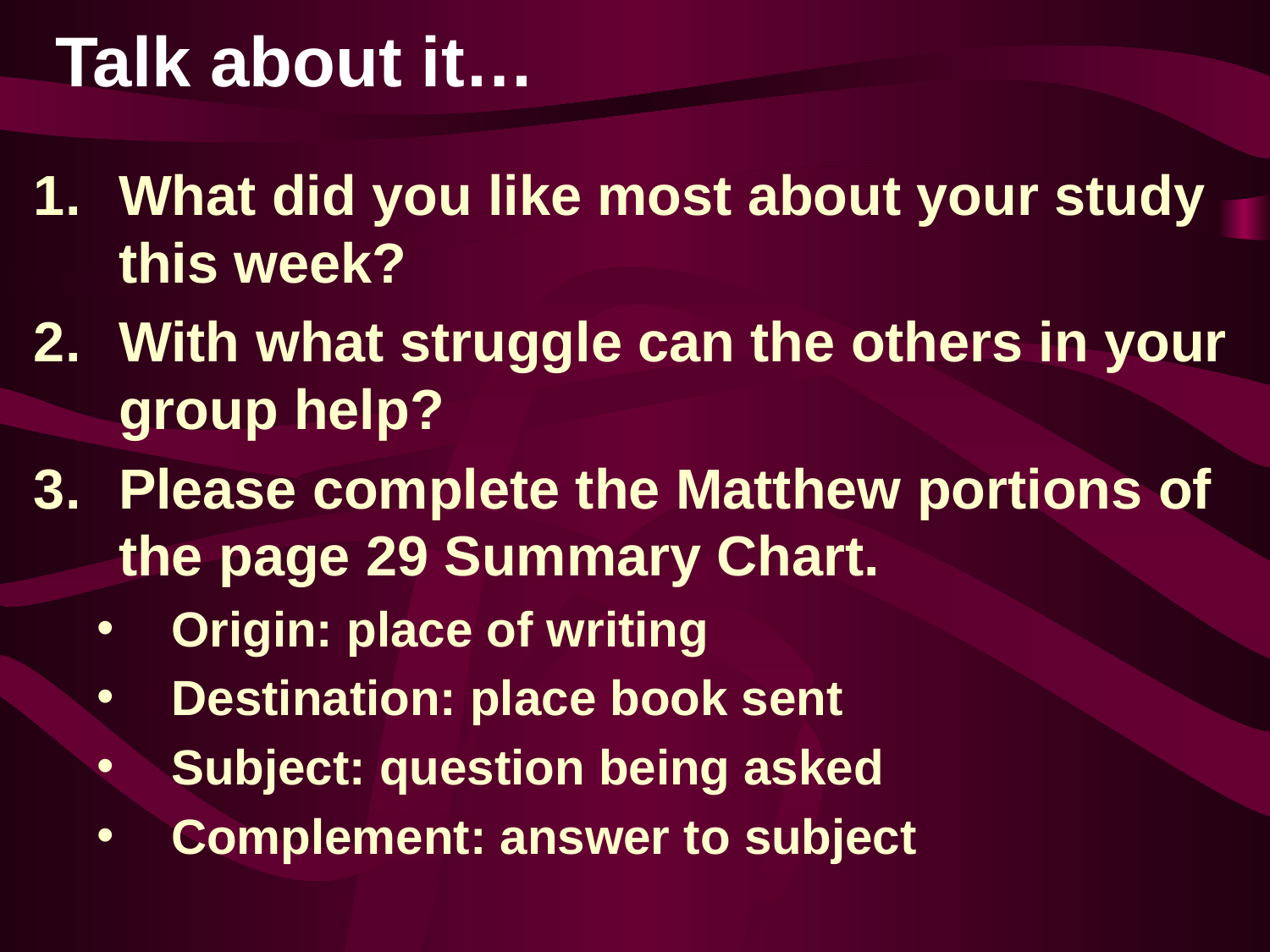

# Talk about it…
What did you like most about your study this week?
With what struggle can the others in your group help?
Please complete the Matthew portions of the page 29 Summary Chart.
Origin: place of writing
Destination: place book sent
Subject: question being asked
Complement: answer to subject